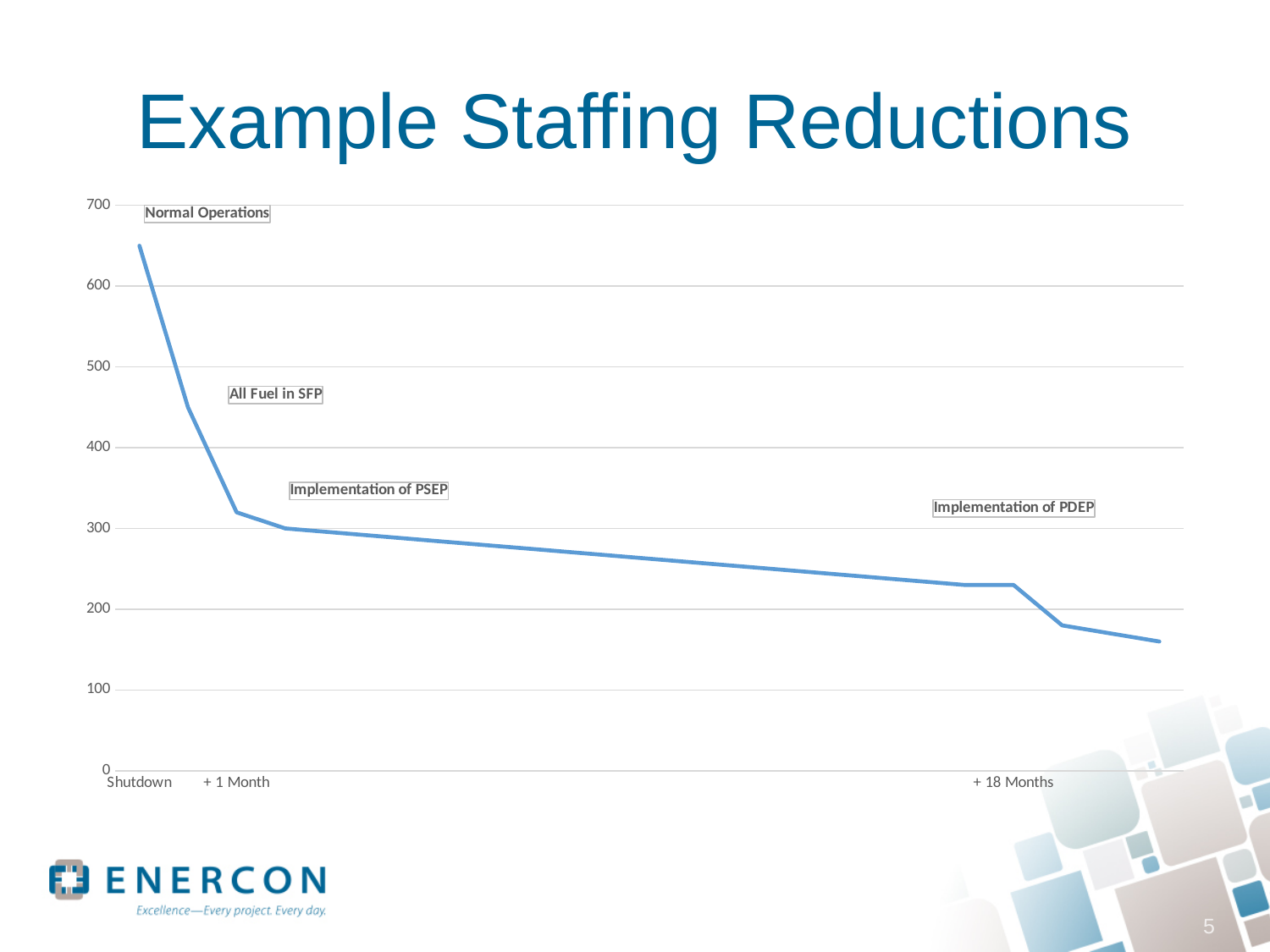

# Example Staffing Reductions

### Chart

| Category |  |
|---|---|
| Shutdown | 650.0 |
|  | 450.0 |
| + 1 Month | 320.0 |
|  | 300.0 |
|  | 295.0 |
|  | 290.0 |
|  | 285.0 |
|  | 280.0 |
|  | 275.0 |
|  | 270.0 |
|  | 265.0 |
|  | 260.0 |
|  | 255.0 |
|  | 250.0 |
|  | 245.0 |
|  | 240.0 |
|  | 235.0 |
|  | 230.0 |
| + 18 Months | 230.0 |
5